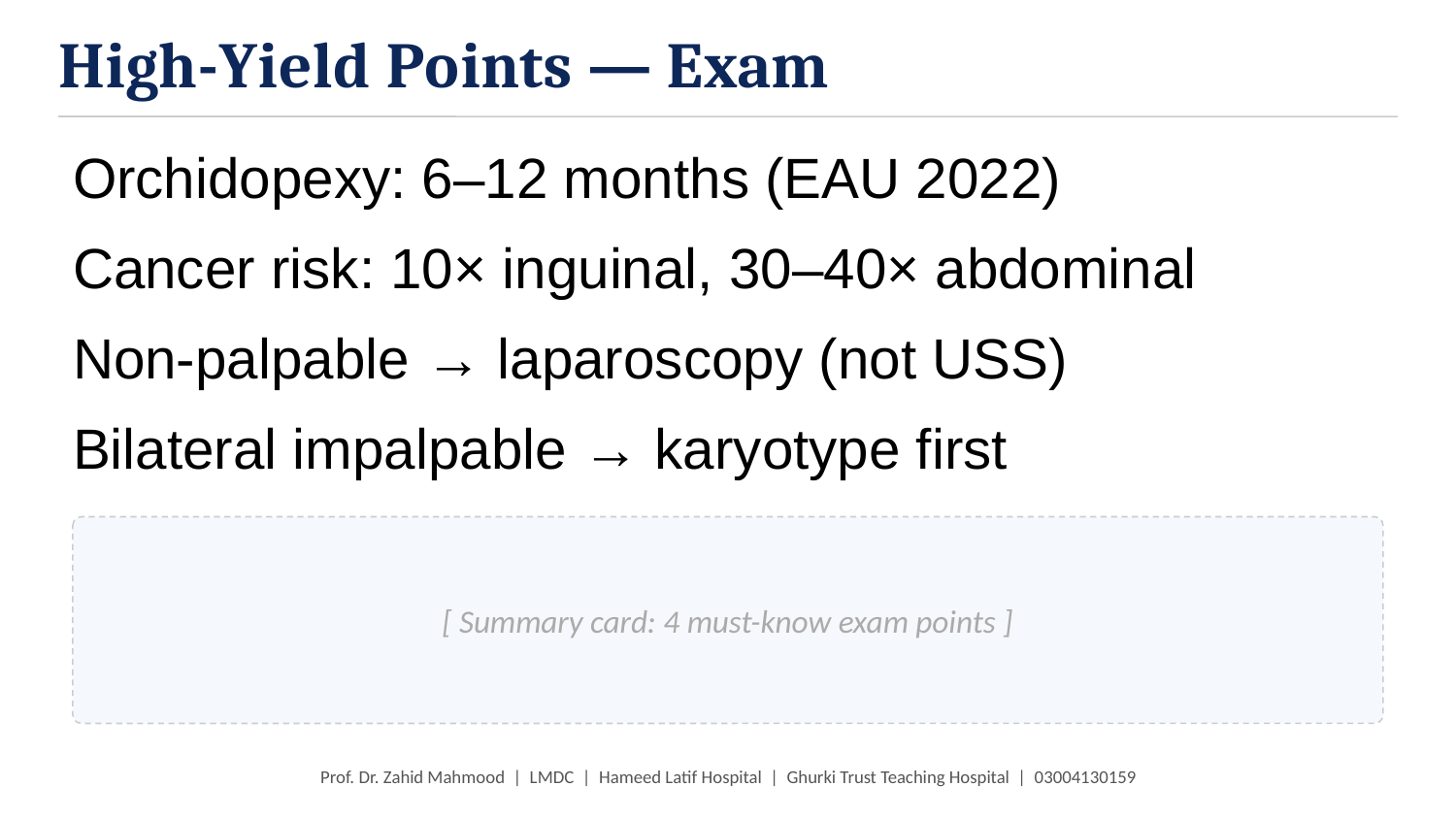

High-Yield Points — Exam

Orchidopexy: 6–12 months (EAU 2022)
Cancer risk: 10× inguinal, 30–40× abdominal
Non-palpable → laparoscopy (not USS)
Bilateral impalpable → karyotype first

[ Summary card: 4 must-know exam points ]
Prof. Dr. Zahid Mahmood  |  LMDC  |  Hameed Latif Hospital  |  Ghurki Trust Teaching Hospital  |  03004130159